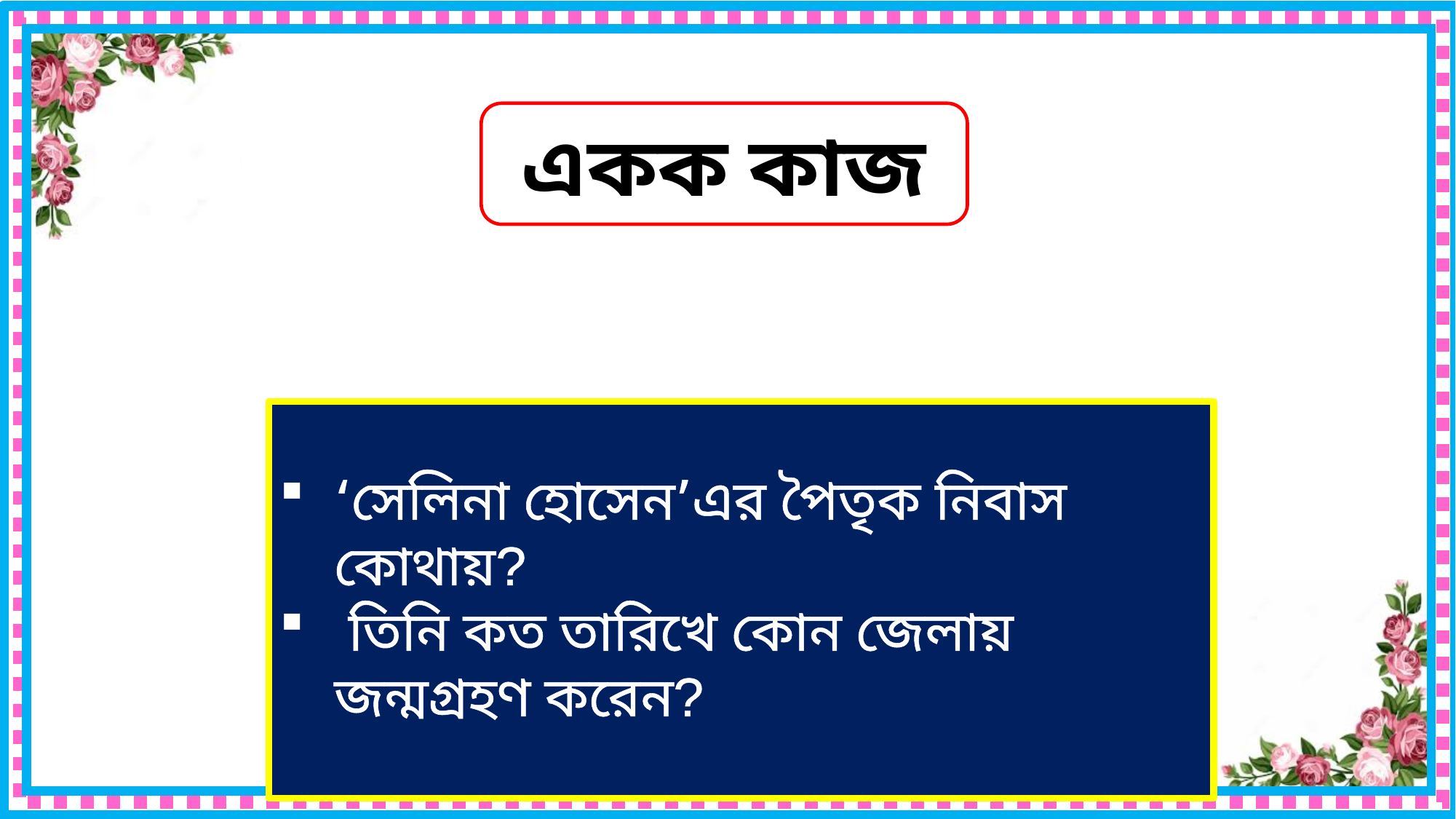

একক কাজ

‘সেলিনা হোসেন’এর পৈতৃক নিবাস কোথায়?
 তিনি কত তারিখে কোন জেলায় জন্মগ্রহণ করেন?